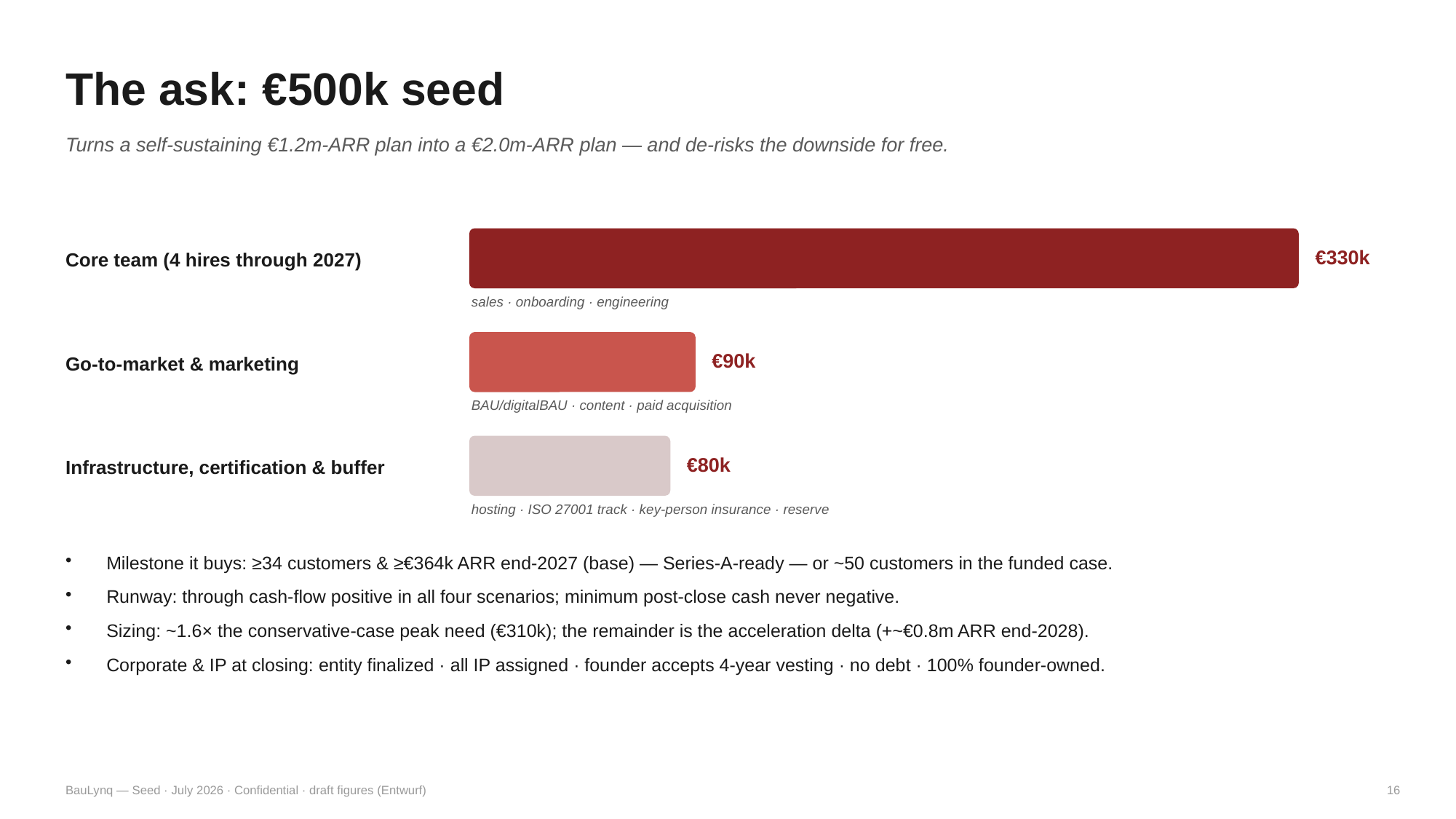

The ask: €500k seed
Turns a self-sustaining €1.2m-ARR plan into a €2.0m-ARR plan — and de-risks the downside for free.
Core team (4 hires through 2027)
€330k

sales · onboarding · engineering
Go-to-market & marketing
€90k

BAU/digitalBAU · content · paid acquisition
Infrastructure, certification & buffer
€80k

hosting · ISO 27001 track · key-person insurance · reserve
Milestone it buys: ≥34 customers & ≥€364k ARR end-2027 (base) — Series-A-ready — or ~50 customers in the funded case.
Runway: through cash-flow positive in all four scenarios; minimum post-close cash never negative.
Sizing: ~1.6× the conservative-case peak need (€310k); the remainder is the acceleration delta (+~€0.8m ARR end-2028).
Corporate & IP at closing: entity finalized · all IP assigned · founder accepts 4-year vesting · no debt · 100% founder-owned.
BauLynq — Seed · July 2026 · Confidential · draft figures (Entwurf)
16